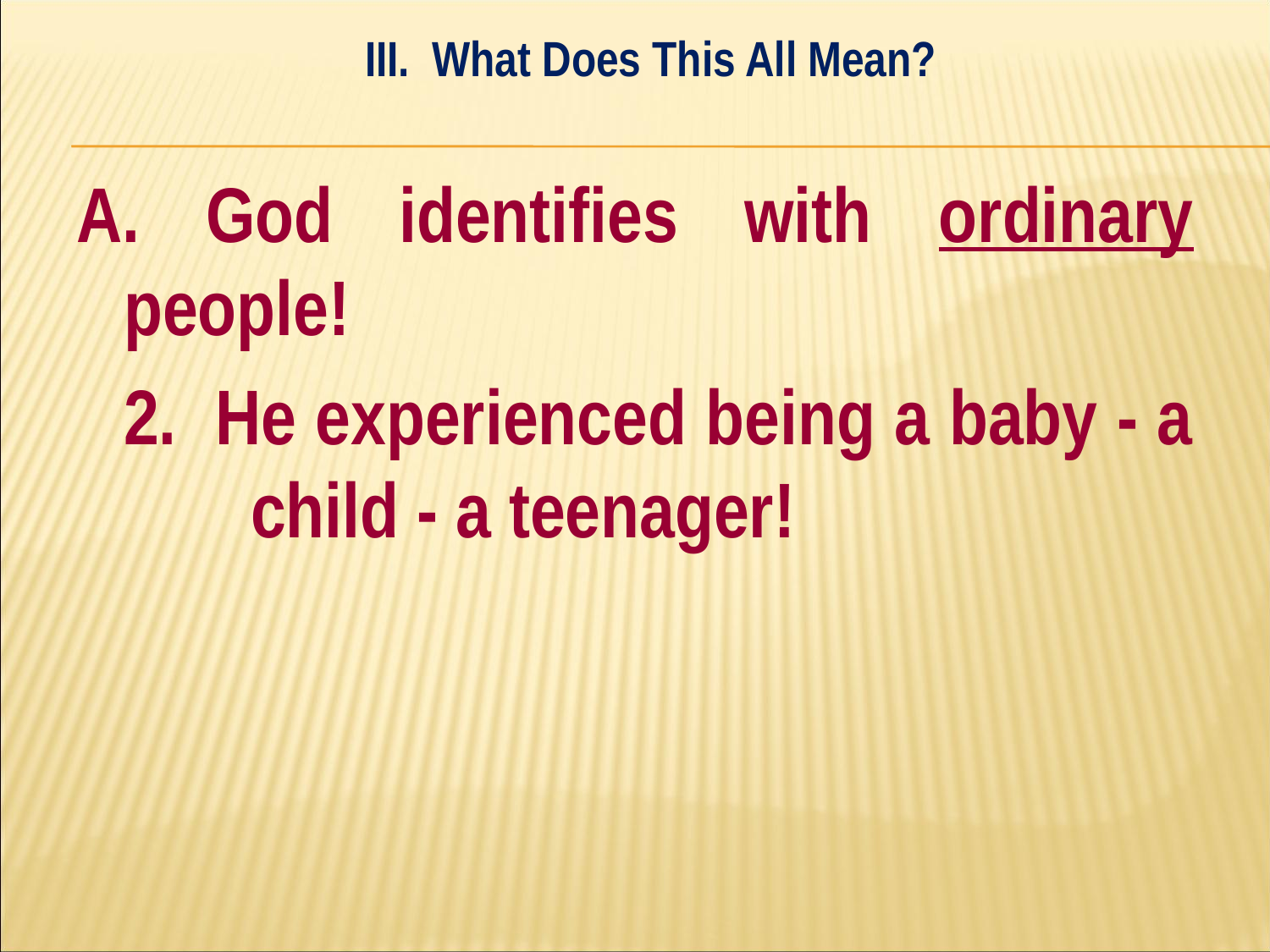

III.  What Does This All Mean?
#
A. God identifies with ordinary people!
	2.  He experienced being a baby - a 	child - a teenager!